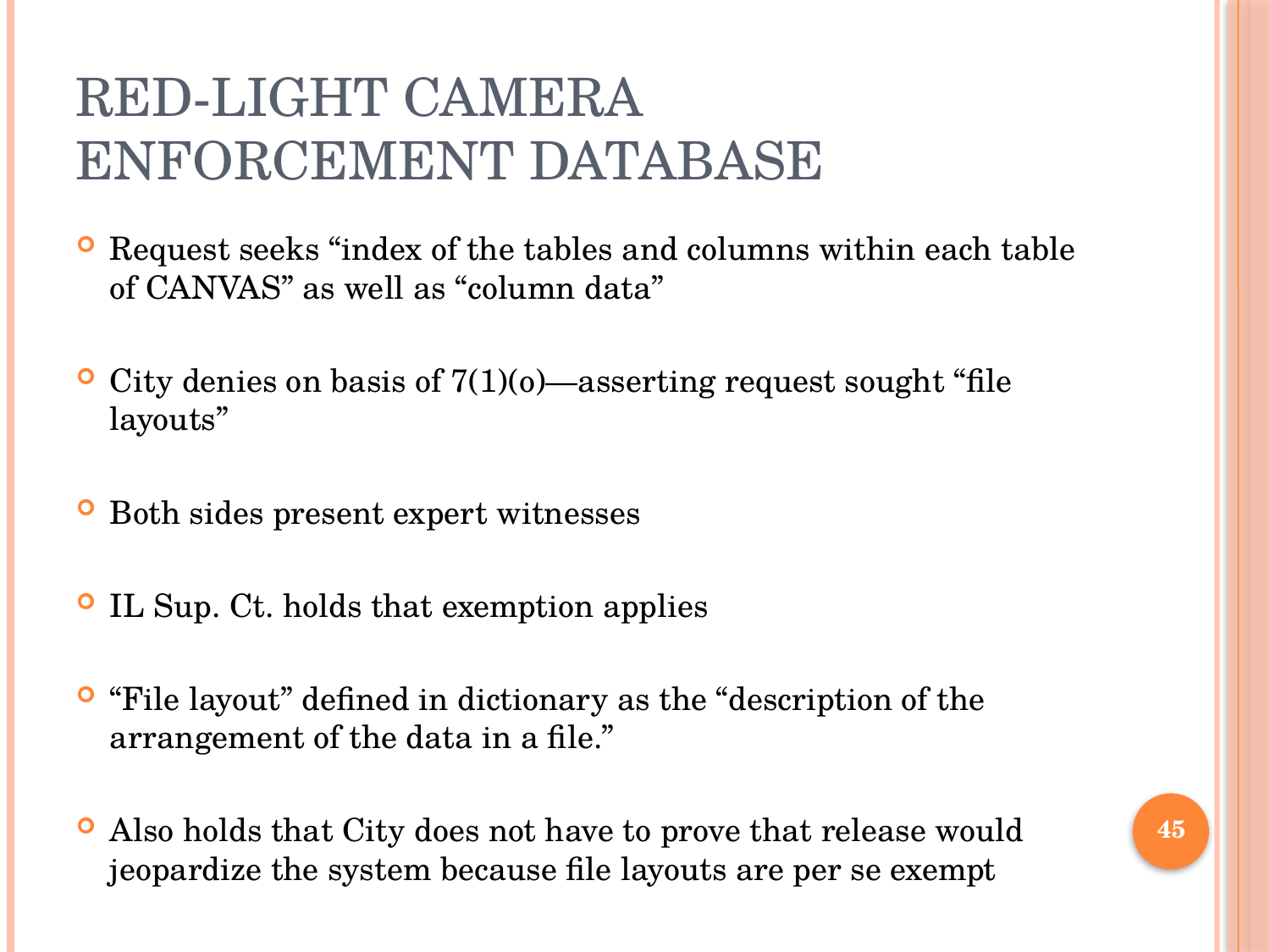

# Red-light camera enforcement database
Request seeks “index of the tables and columns within each table of CANVAS” as well as “column data”

City denies on basis of 7(1)(o)—asserting request sought “file layouts”

Both sides present expert witnesses

IL Sup. Ct. holds that exemption applies

“File layout” defined in dictionary as the “description of the arrangement of the data in a file.”

Also holds that City does not have to prove that release would jeopardize the system because file layouts are per se exempt
45